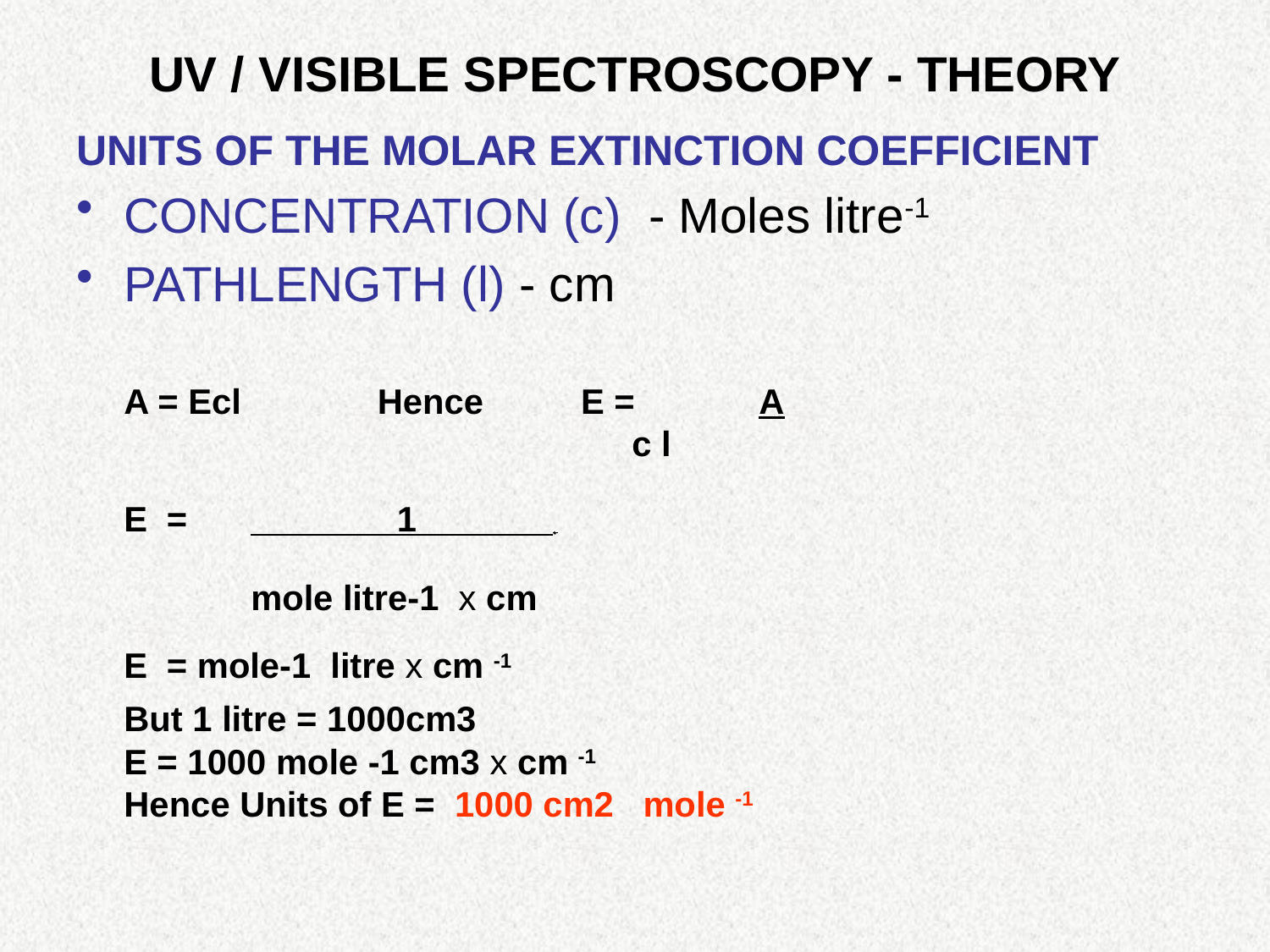

# UV / VISIBLE SPECTROSCOPY - THEORY
UNITS OF THE MOLAR EXTINCTION COEFFICIENT
CONCENTRATION (c)  - Moles litre-1
PATHLENGTH (l) - cm

	A = Ecl              Hence          E =	A
					c l
	E  = 	               1              ˛
		mole litre-1  x cm
	E  = mole-1  litre x cm -1
	But 1 litre = 1000cm3
	E = 1000 mole -1 cm3 x cm -1
	Hence Units of E =  1000 cm2   mole -1